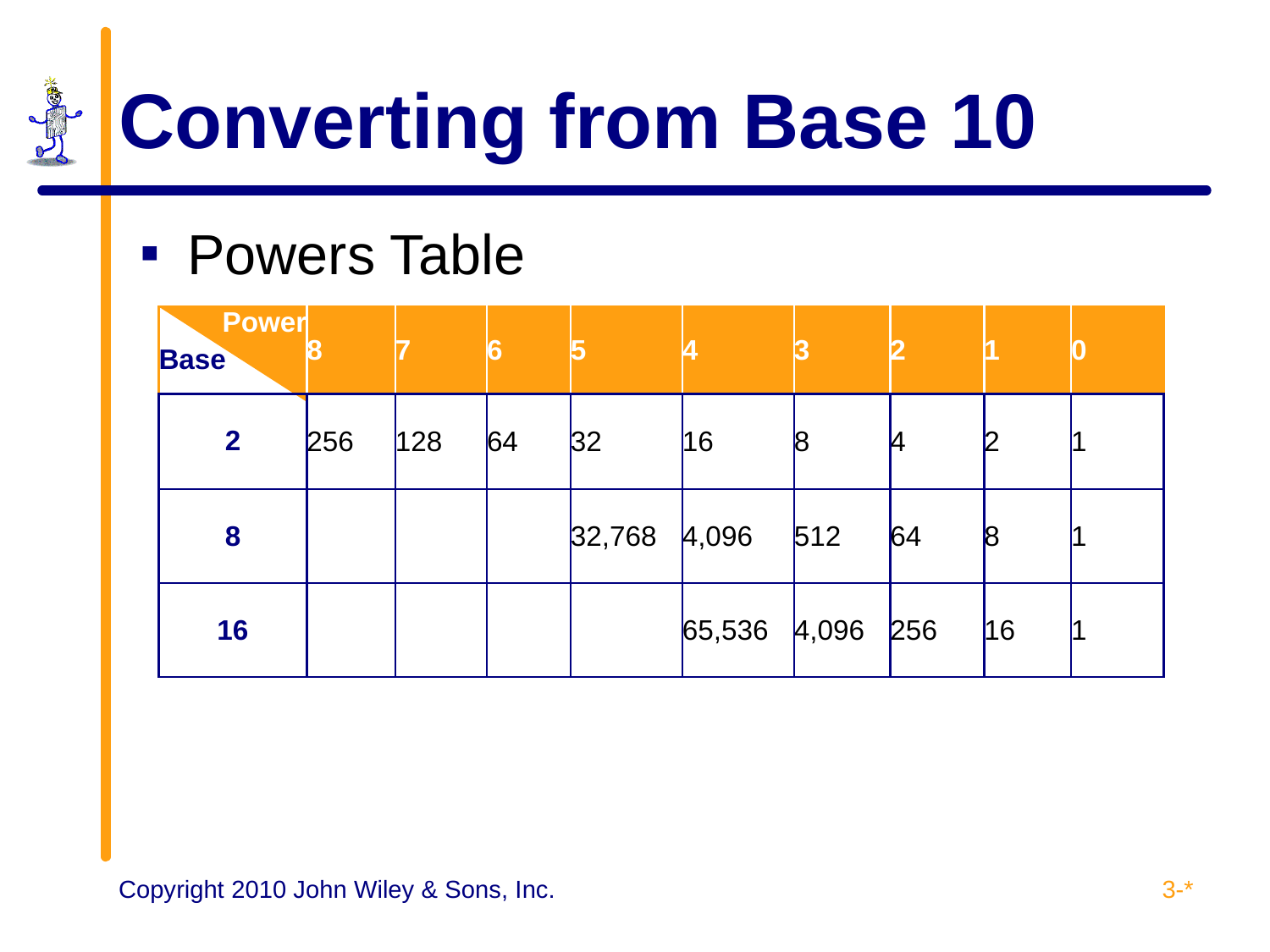

# Converting from Base 10
Powers Table

| Power Base | 8 | 7 | 6 | 5 | 4 | 3 | 2 | 1 | 0 |
| --- | --- | --- | --- | --- | --- | --- | --- | --- | --- |
| 2 | 256 | 128 | 64 | 32 | 16 | 8 | 4 | 2 | 1 |
| 8 |  |  |  | 32,768 | 4,096 | 512 | 64 | 8 | 1 |
| 16 |  |  |  |  | 65,536 | 4,096 | 256 | 16 | 1 |
3-*
Copyright 2010 John Wiley & Sons, Inc.